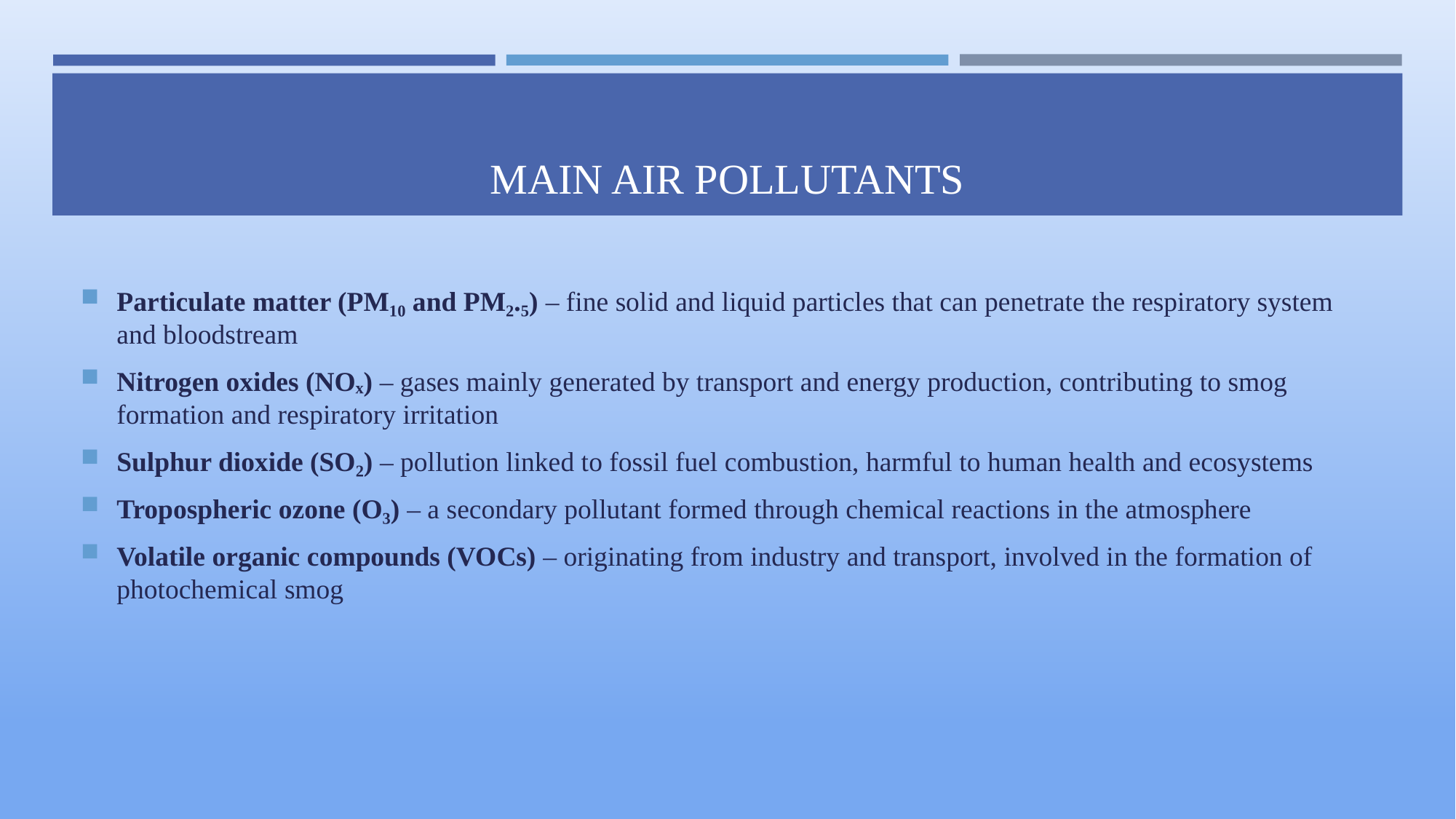

# Main air pollutants

Particulate matter (PM₁₀ and PM₂.₅) – fine solid and liquid particles that can penetrate the respiratory system and bloodstream
Nitrogen oxides (NOₓ) – gases mainly generated by transport and energy production, contributing to smog formation and respiratory irritation
Sulphur dioxide (SO₂) – pollution linked to fossil fuel combustion, harmful to human health and ecosystems
Tropospheric ozone (O₃) – a secondary pollutant formed through chemical reactions in the atmosphere
Volatile organic compounds (VOCs) – originating from industry and transport, involved in the formation of photochemical smog